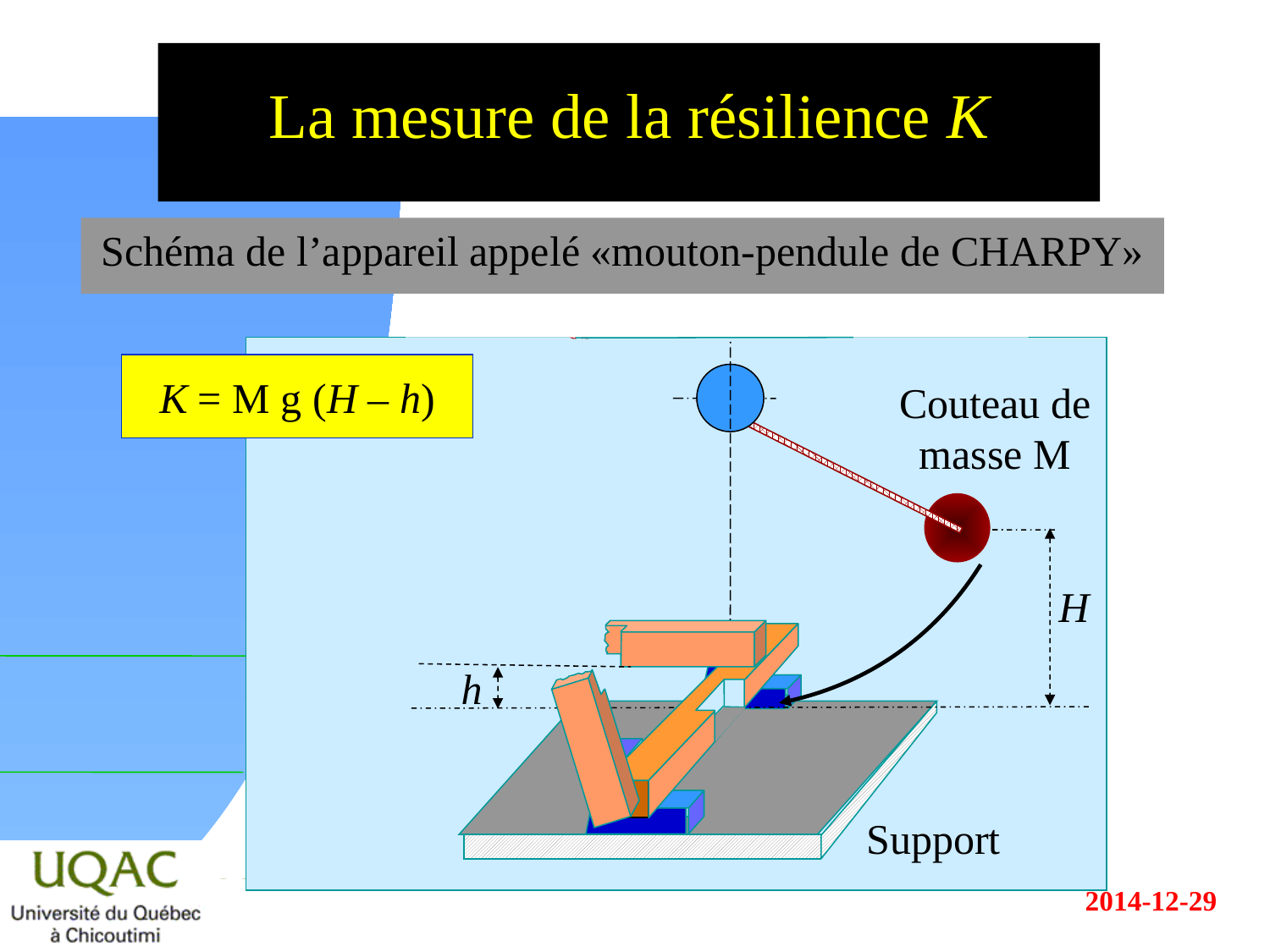

# La mesure de la résilience K

Schéma de l’appareil appelé «mouton-pendule de CHARPY»

K = M g (H – h)
Couteau de masse M

H

Support

h